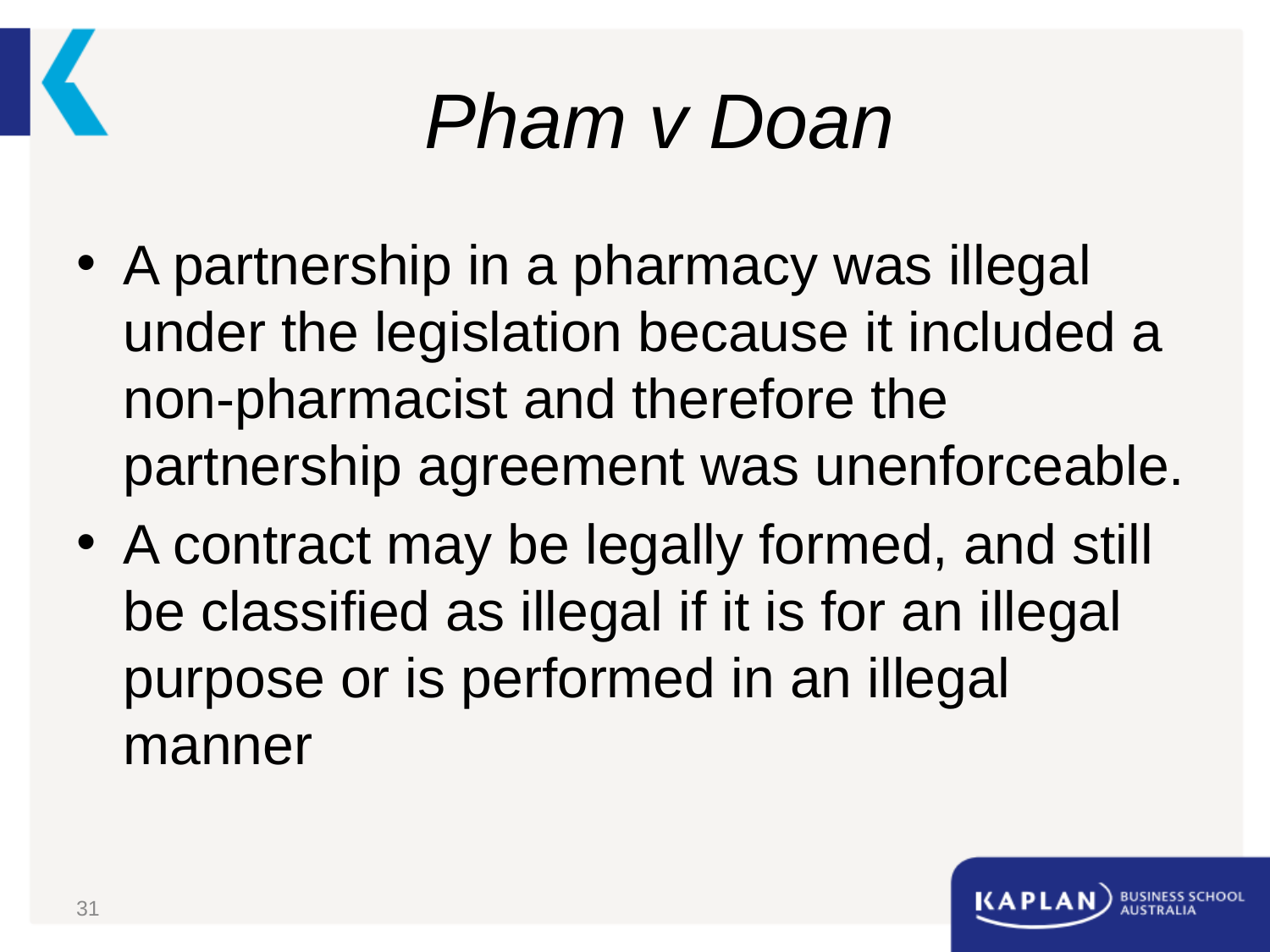

# Pham v Doan
A partnership in a pharmacy was illegal under the legislation because it included a non-pharmacist and therefore the partnership agreement was unenforceable.
A contract may be legally formed, and still be classified as illegal if it is for an illegal purpose or is performed in an illegal manner
31